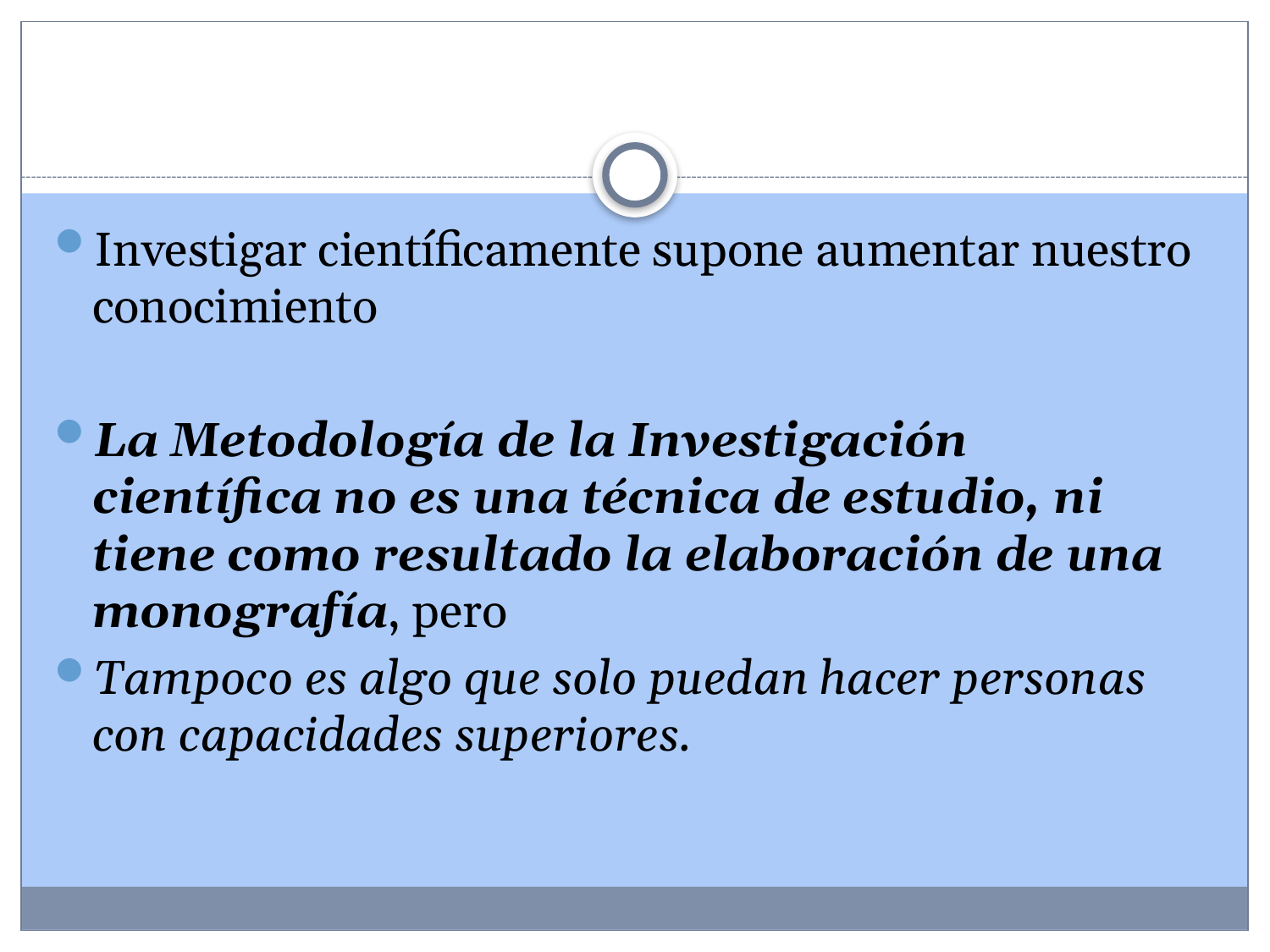

#
Investigar científicamente supone aumentar nuestro conocimiento

La Metodología de la Investigación científica no es una técnica de estudio, ni tiene como resultado la elaboración de una monografía, pero
Tampoco es algo que solo puedan hacer personas con capacidades superiores.